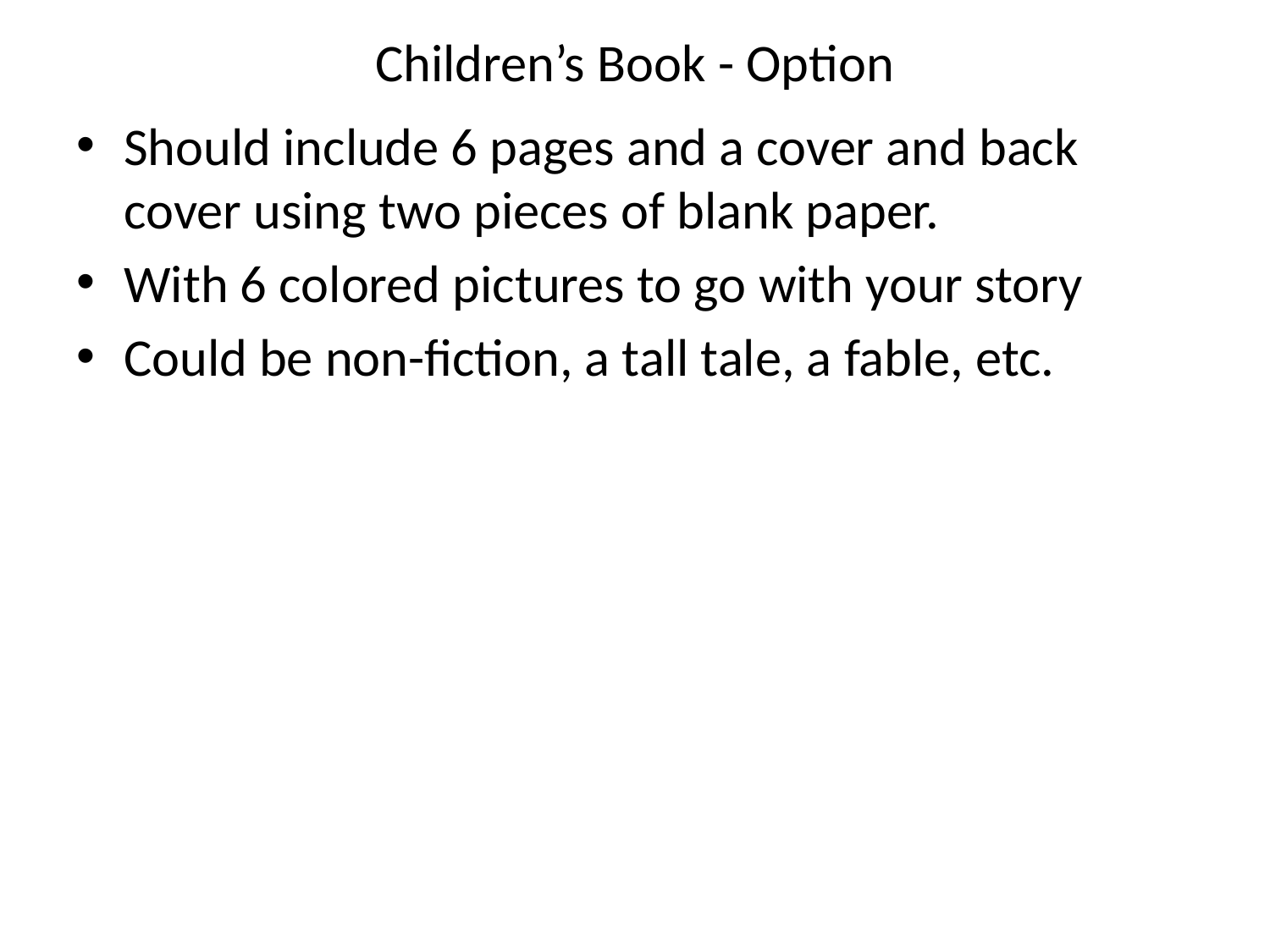

# Children’s Book - Option
Should include 6 pages and a cover and back cover using two pieces of blank paper.
With 6 colored pictures to go with your story
Could be non-fiction, a tall tale, a fable, etc.